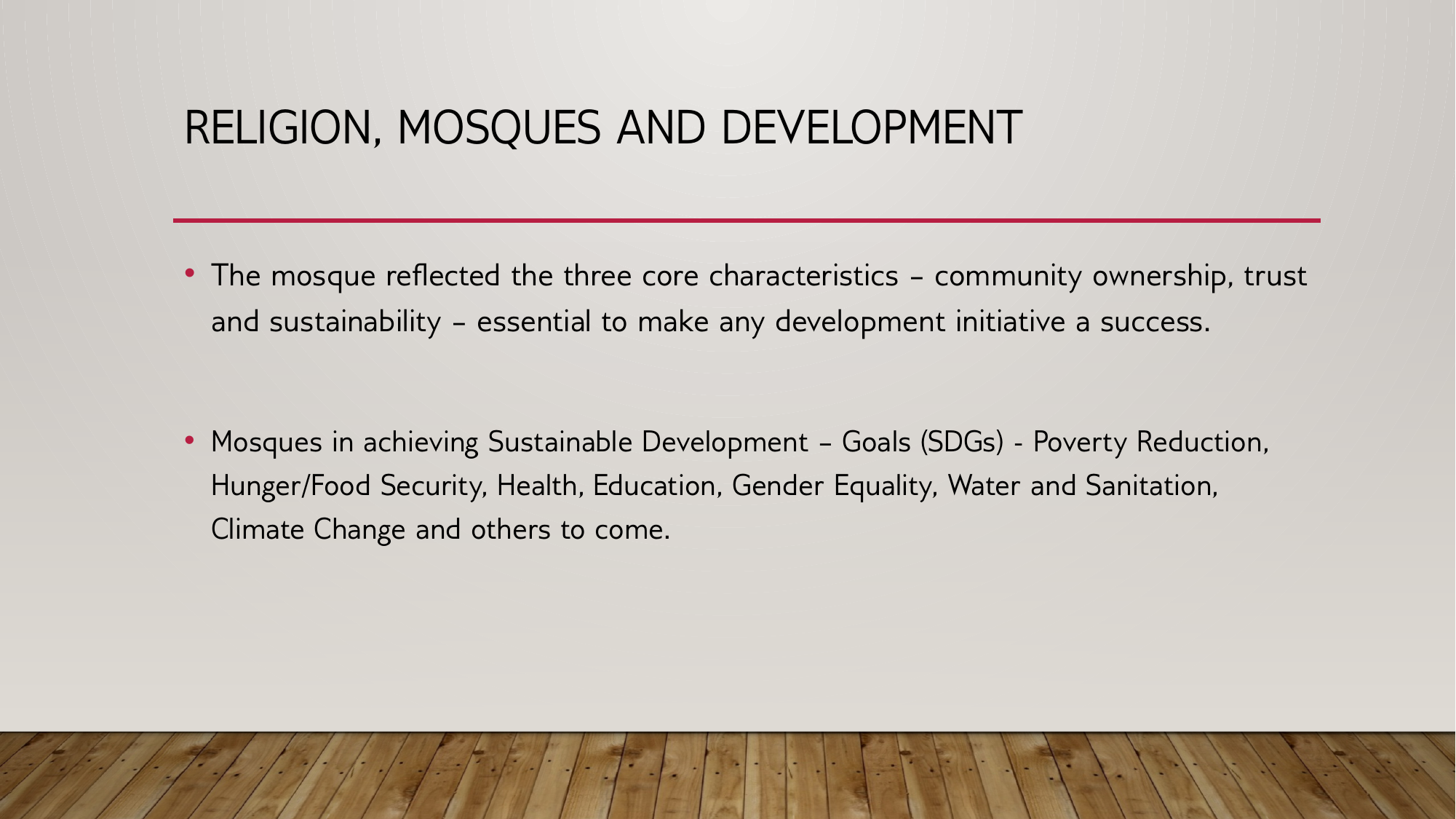

# Religion, Mosques and Development
The mosque reflected the three core characteristics – community ownership, trust and sustainability – essential to make any development initiative a success.

Mosques in achieving Sustainable Development – Goals (SDGs) - Poverty Reduction, Hunger/Food Security, Health, Education, Gender Equality, Water and Sanitation, Climate Change and others to come.